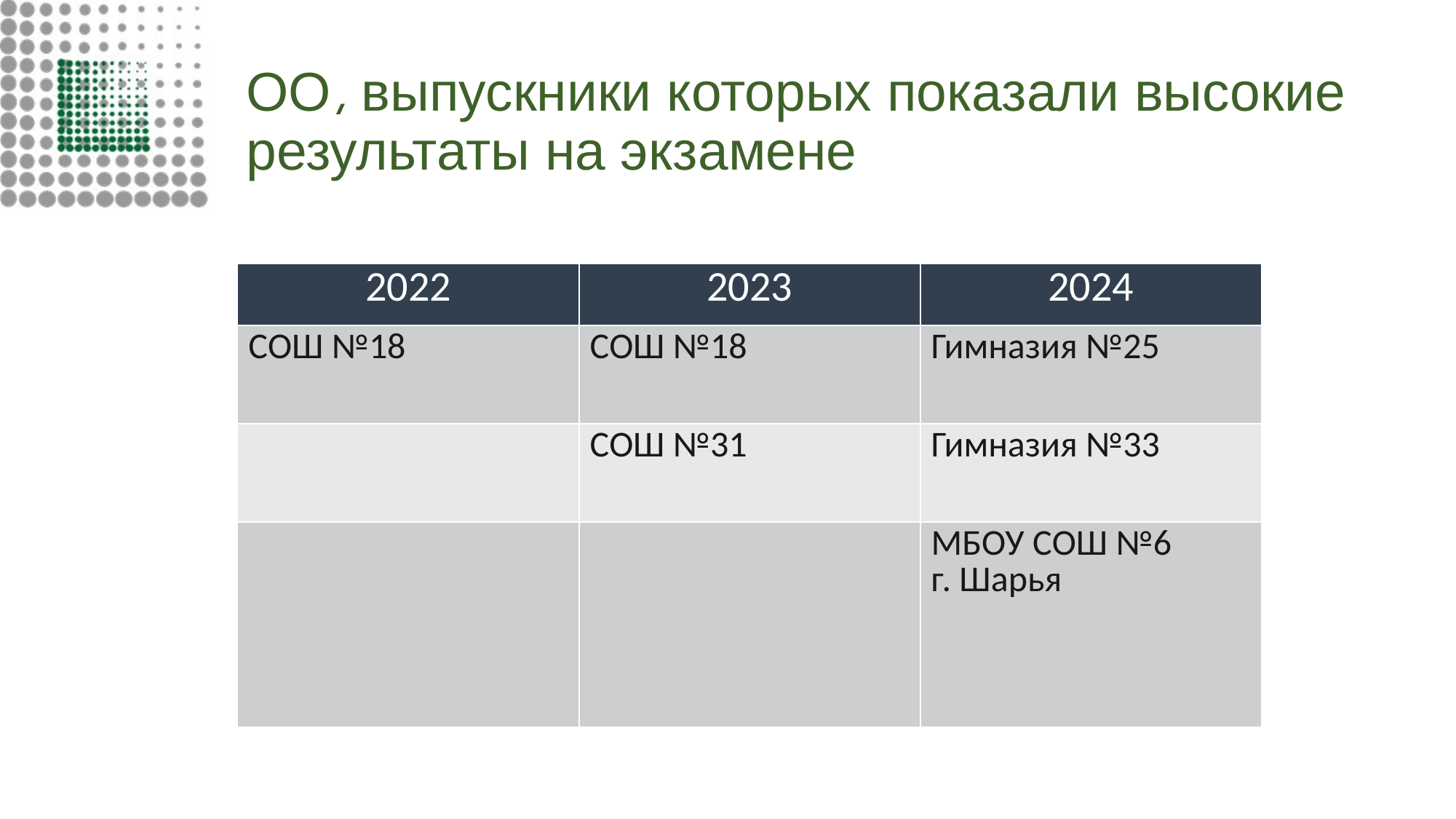

# ОО, выпускники которых показали высокие результаты на экзамене
| 2022 | 2023 | 2024 |
| --- | --- | --- |
| СОШ №18 | СОШ №18 | Гимназия №25 |
|  | СОШ №31 | Гимназия №33 |
|  |  | МБОУ СОШ №6 г. Шарья |